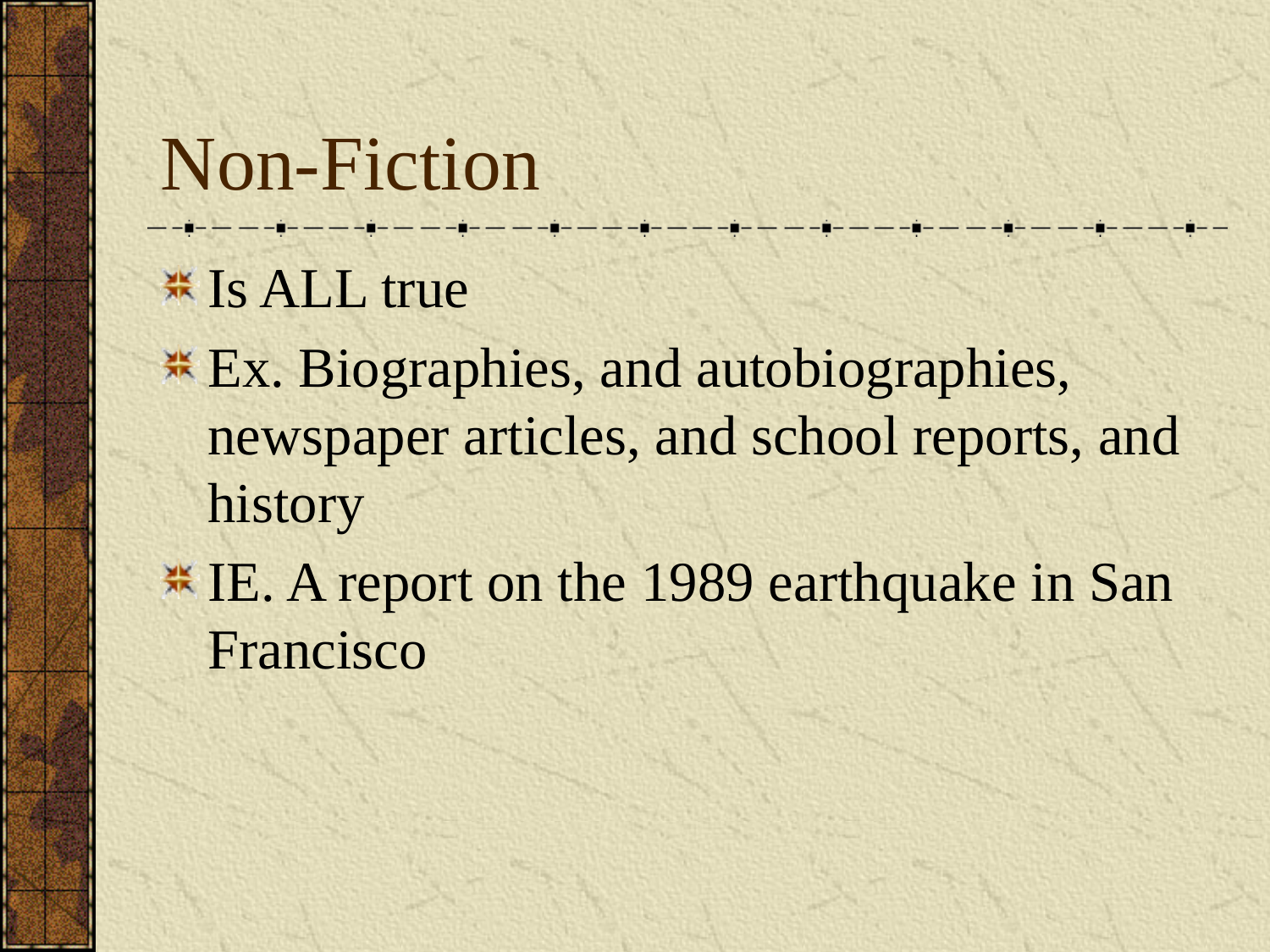

# Non-Fiction
Is ALL true
Ex. Biographies, and autobiographies, newspaper articles, and school reports, and history
IE. A report on the 1989 earthquake in San Francisco